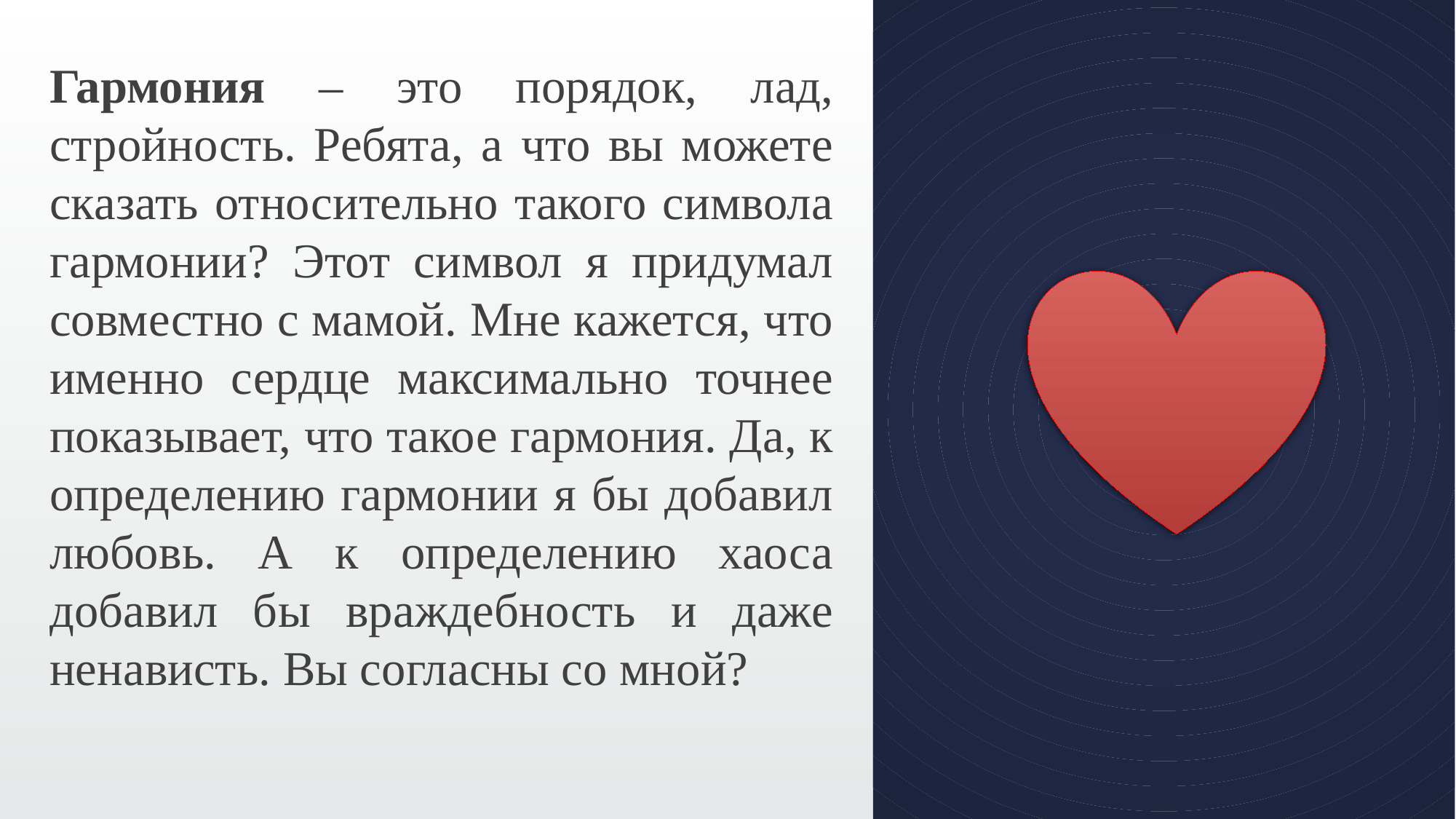

Гармония – это порядок, лад, стройность. Ребята, а что вы можете сказать относительно такого символа гармонии? Этот символ я придумал совместно с мамой. Мне кажется, что именно сердце максимально точнее показывает, что такое гармония. Да, к определению гармонии я бы добавил любовь. А к определению хаоса добавил бы враждебность и даже ненависть. Вы согласны со мной?